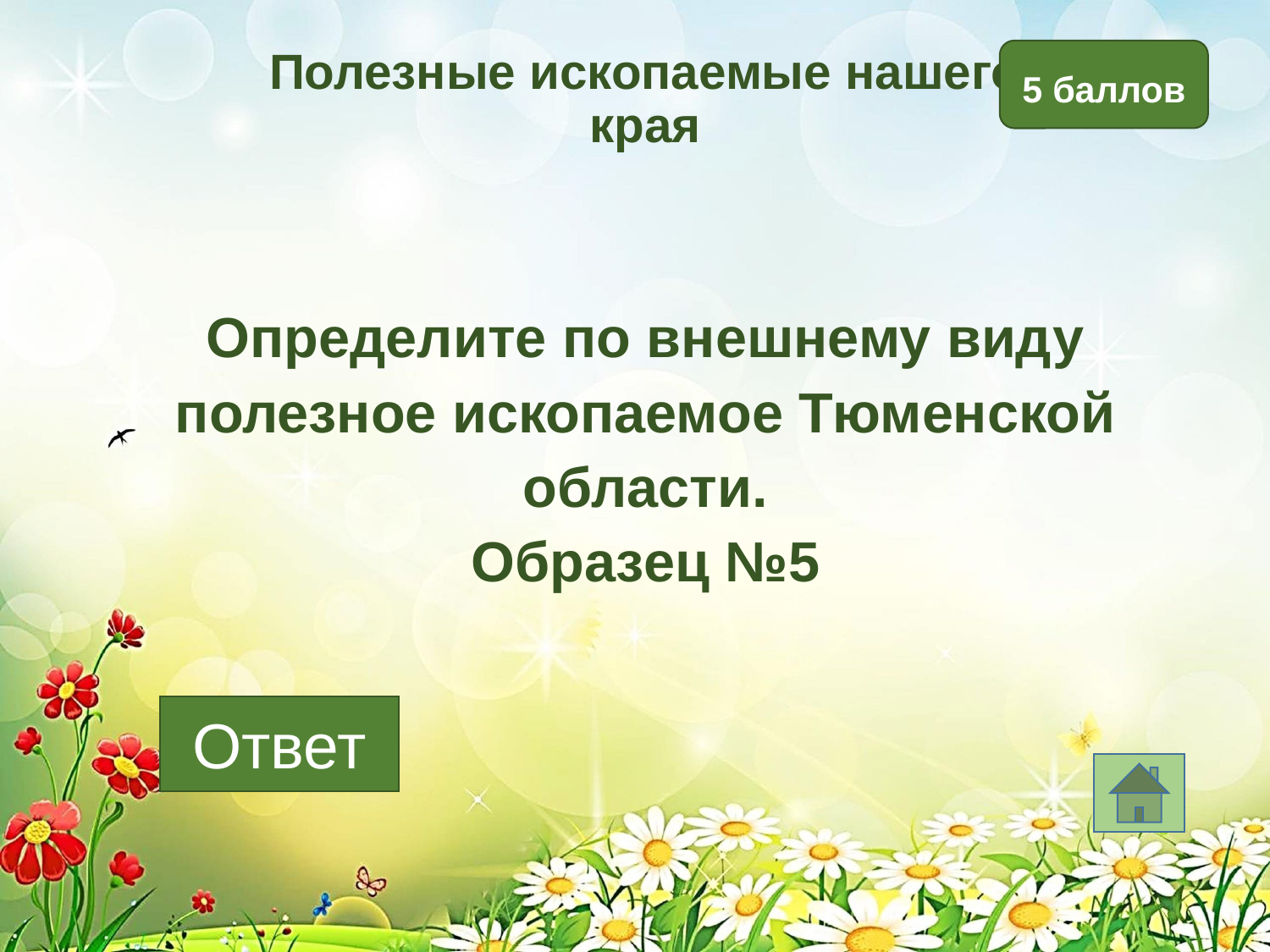

Полезные ископаемые нашего края

5 баллов

Определите по внешнему виду полезное ископаемое Тюменской области.
Образец №5